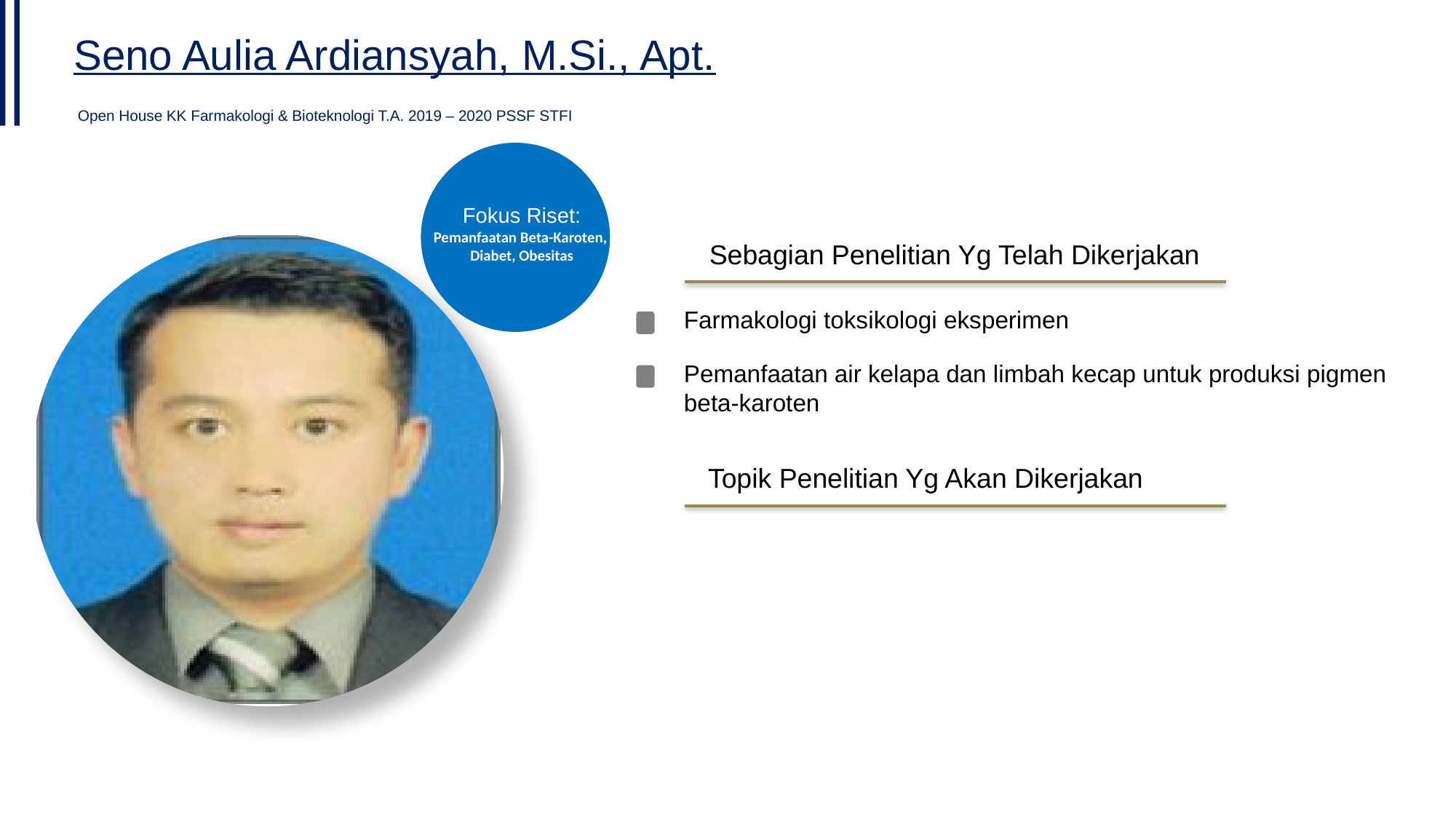

Seno Aulia Ardiansyah, M.Si., Apt.
Open House KK Farmakologi & Bioteknologi T.A. 2019 – 2020 PSSF STFI

Fokus Riset:
Pemanfaatan Beta-Karoten,
Diabet, Obesitas
Sebagian Penelitian Yg Telah Dikerjakan

Farmakologi toksikologi eksperimen

Pemanfaatan air kelapa dan limbah kecap untuk produksi pigmen beta-karoten

Topik Penelitian Yg Akan Dikerjakan